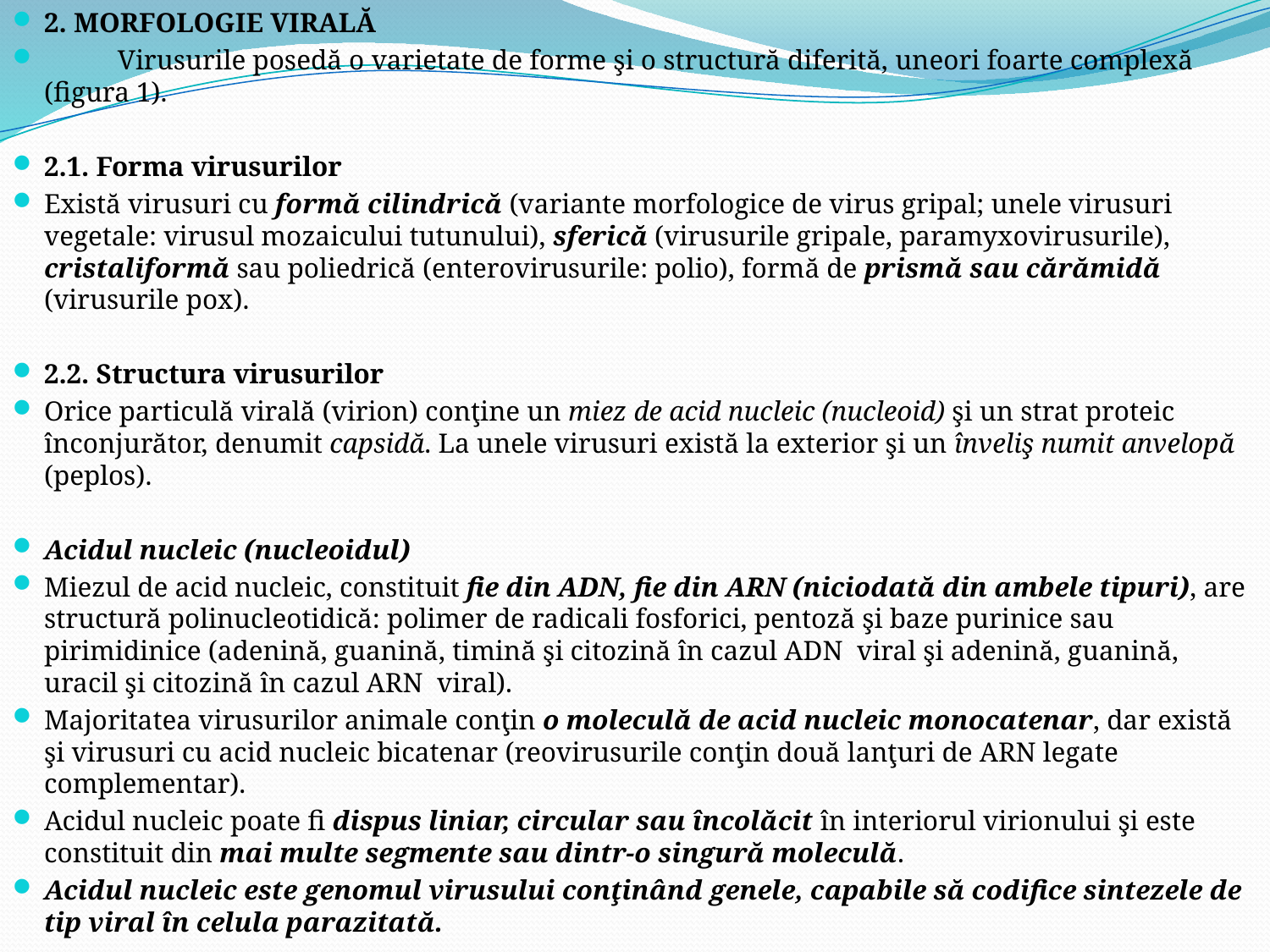

2. MORFOLOGIE VIRALĂ
 	Virusurile posedă o varietate de forme şi o structură diferită, uneori foarte complexă (figura 1).

2.1. Forma virusurilor
	Există virusuri cu formă cilindrică (variante morfologice de virus gripal; unele virusuri vegetale: virusul mozaicului tutunului), sferică (virusurile gripale, paramyxovirusurile), cristaliformă sau poliedrică (enterovirusurile: polio), formă de prismă sau cărămidă (virusurile pox).

2.2. Structura virusurilor
	Orice particulă virală (virion) conţine un miez de acid nucleic (nucleoid) şi un strat proteic înconjurător, denumit capsidă. La unele virusuri există la exterior şi un înveliş numit anvelopă (peplos).

Acidul nucleic (nucleoidul)
Miezul de acid nucleic, constituit fie din ADN, fie din ARN (niciodată din ambele tipuri), are structură polinucleotidică: polimer de radicali fosforici, pentoză şi baze purinice sau pirimidinice (adenină, guanină, timină şi citozină în cazul ADN  viral şi adenină, guanină, uracil şi citozină în cazul ARN  viral).
Majoritatea virusurilor animale conţin o moleculă de acid nucleic monocatenar, dar există şi virusuri cu acid nucleic bicatenar (reovirusurile conţin două lanţuri de ARN legate complementar).
Acidul nucleic poate fi dispus liniar, circular sau încolăcit în interiorul virionului şi este constituit din mai multe segmente sau dintr-o singură moleculă.
Acidul nucleic este genomul virusului conţinând genele, capabile să codifice sintezele de tip viral în celula parazitată.